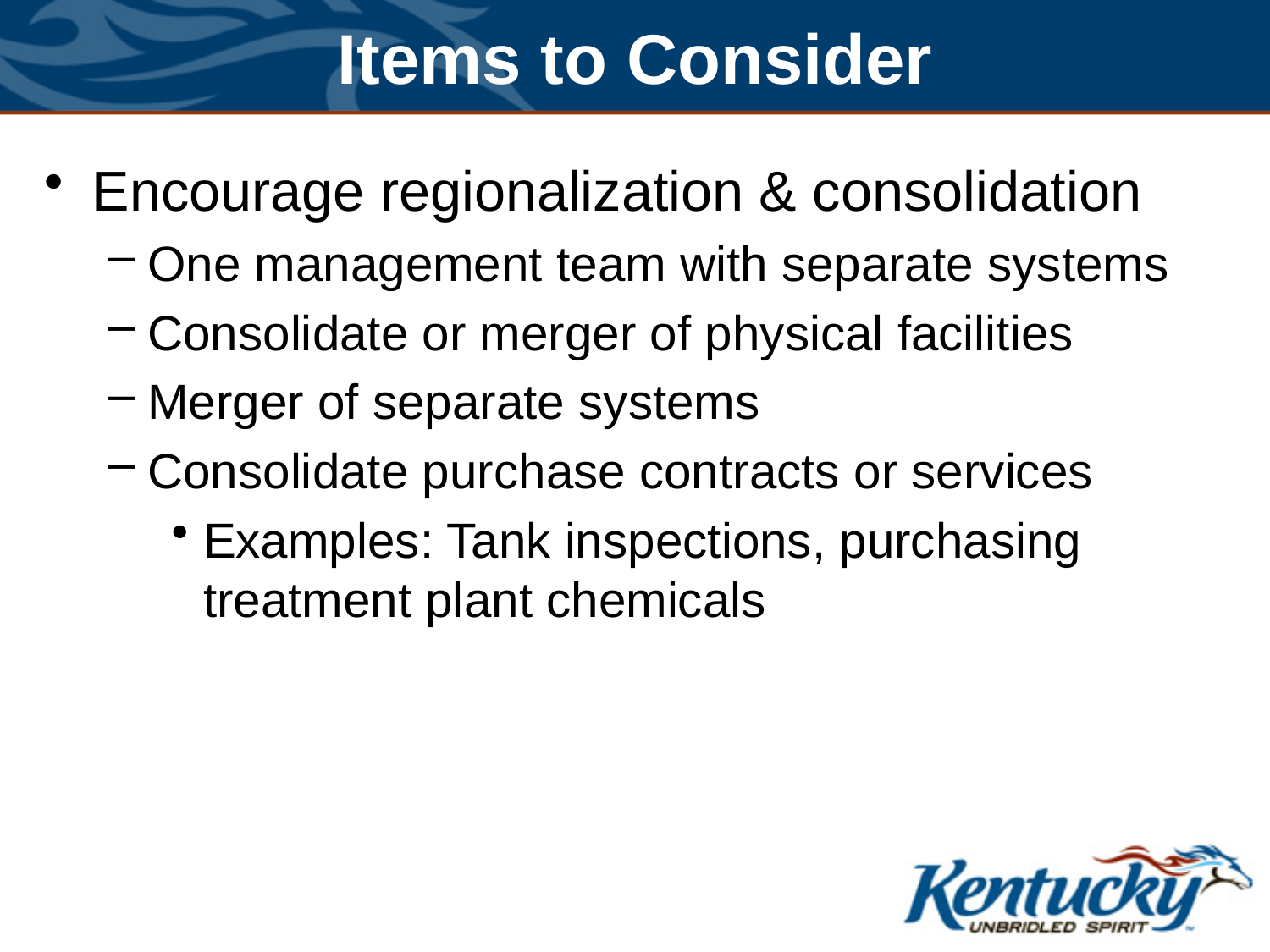

# Items to Consider
Encourage regionalization & consolidation
One management team with separate systems
Consolidate or merger of physical facilities
Merger of separate systems
Consolidate purchase contracts or services
Examples: Tank inspections, purchasing treatment plant chemicals